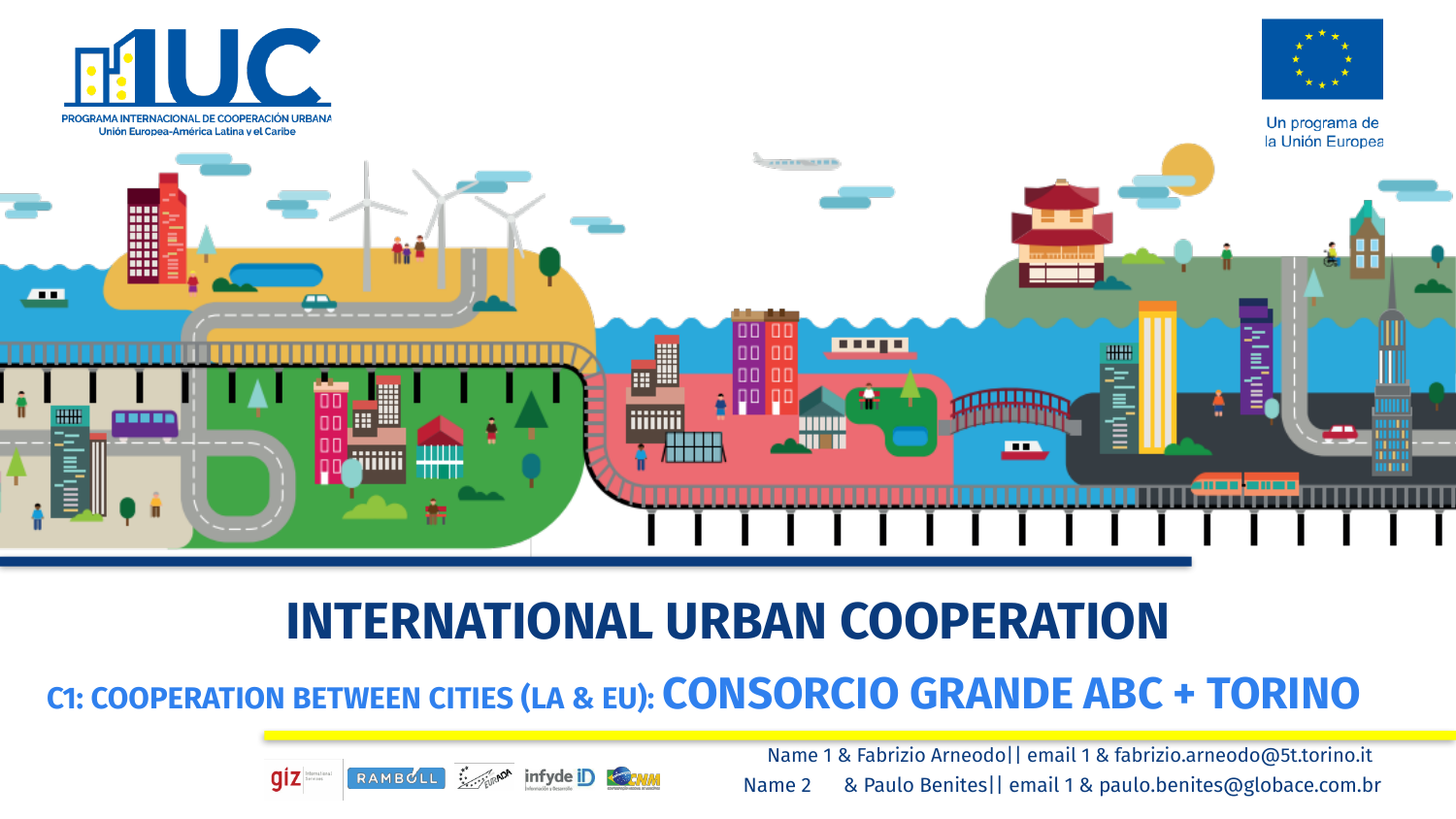

# International Urban cooperation
C1: COOPERATION BETWEEN CITIES (LA & EU): CONSORCIO GRANDE ABC + TORINO

Name 1 & Fabrizio Arneodo|| email 1 & fabrizio.arneodo@5t.torino.it
Name 2      & Paulo Benites|| email 1 & paulo.benites@globace.com.br